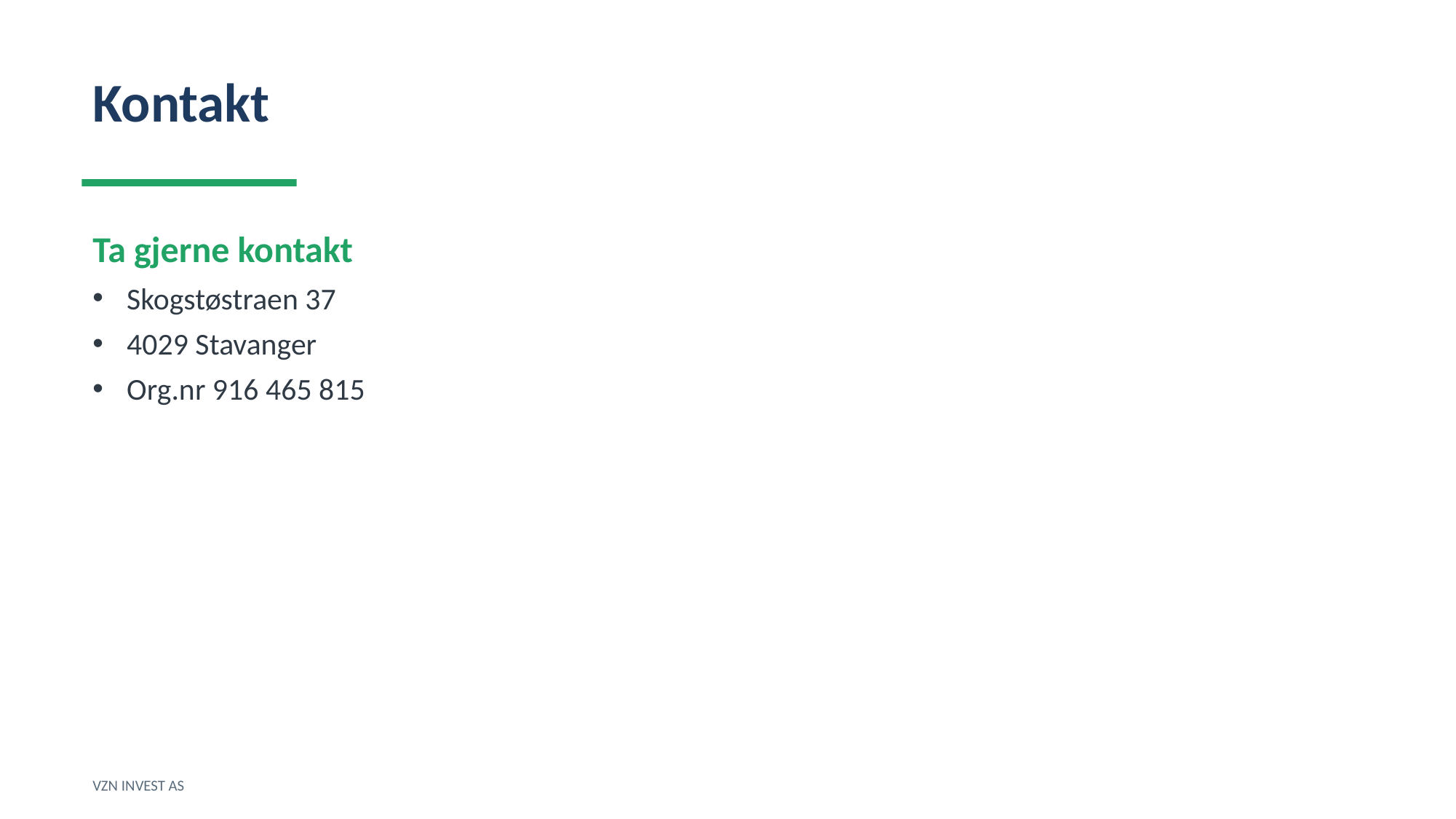

Kontakt

Ta gjerne kontakt
Skogstøstraen 37
4029 Stavanger
Org.nr 916 465 815
VZN INVEST AS